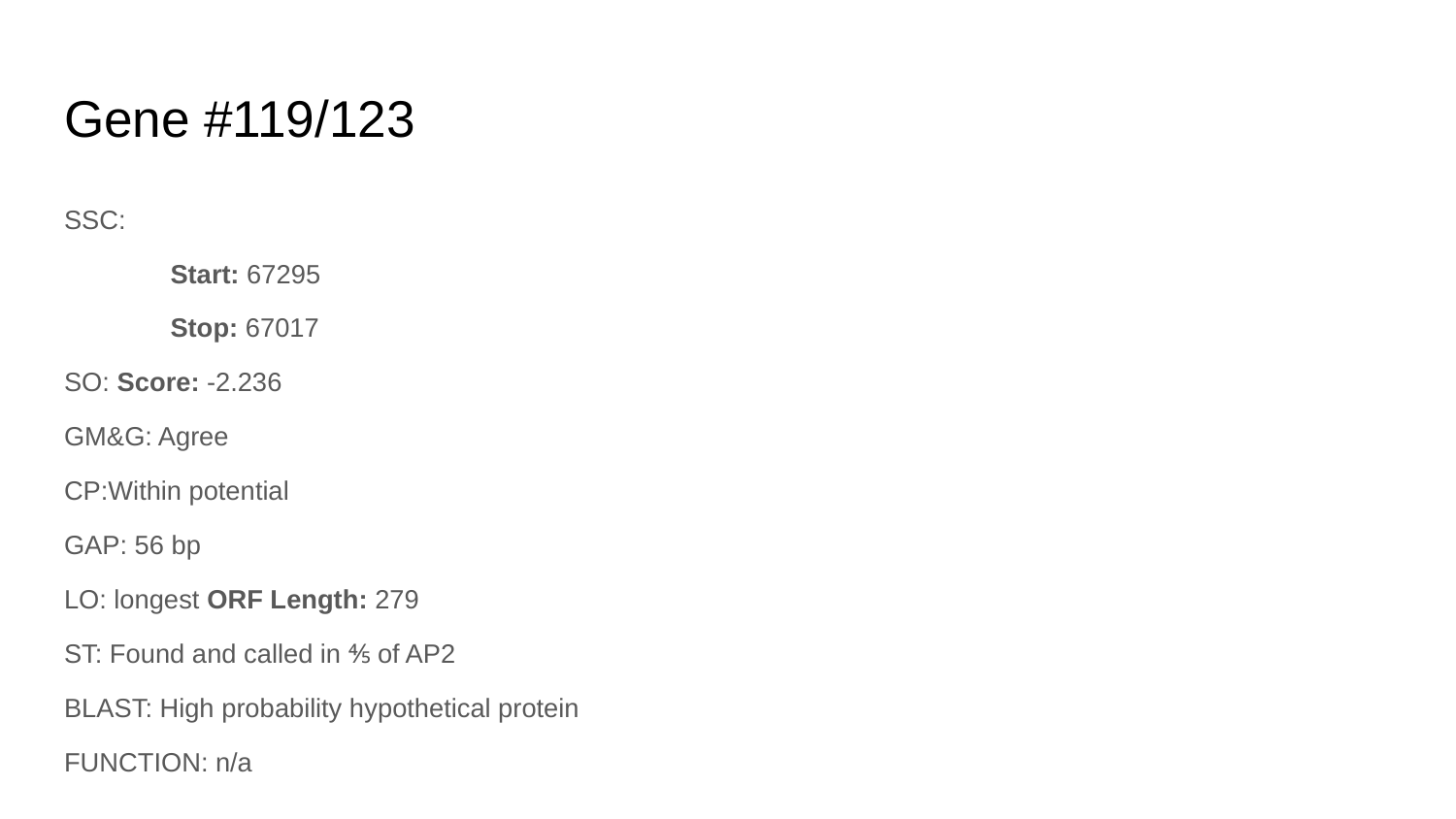

# Gene #119/123
SSC:
	Start: 67295
	Stop: 67017
SO: Score: -2.236
GM&G: Agree
CP:Within potential
GAP: 56 bp
LO: longest ORF Length: 279
ST: Found and called in ⅘ of AP2
BLAST: High probability hypothetical protein
FUNCTION: n/a